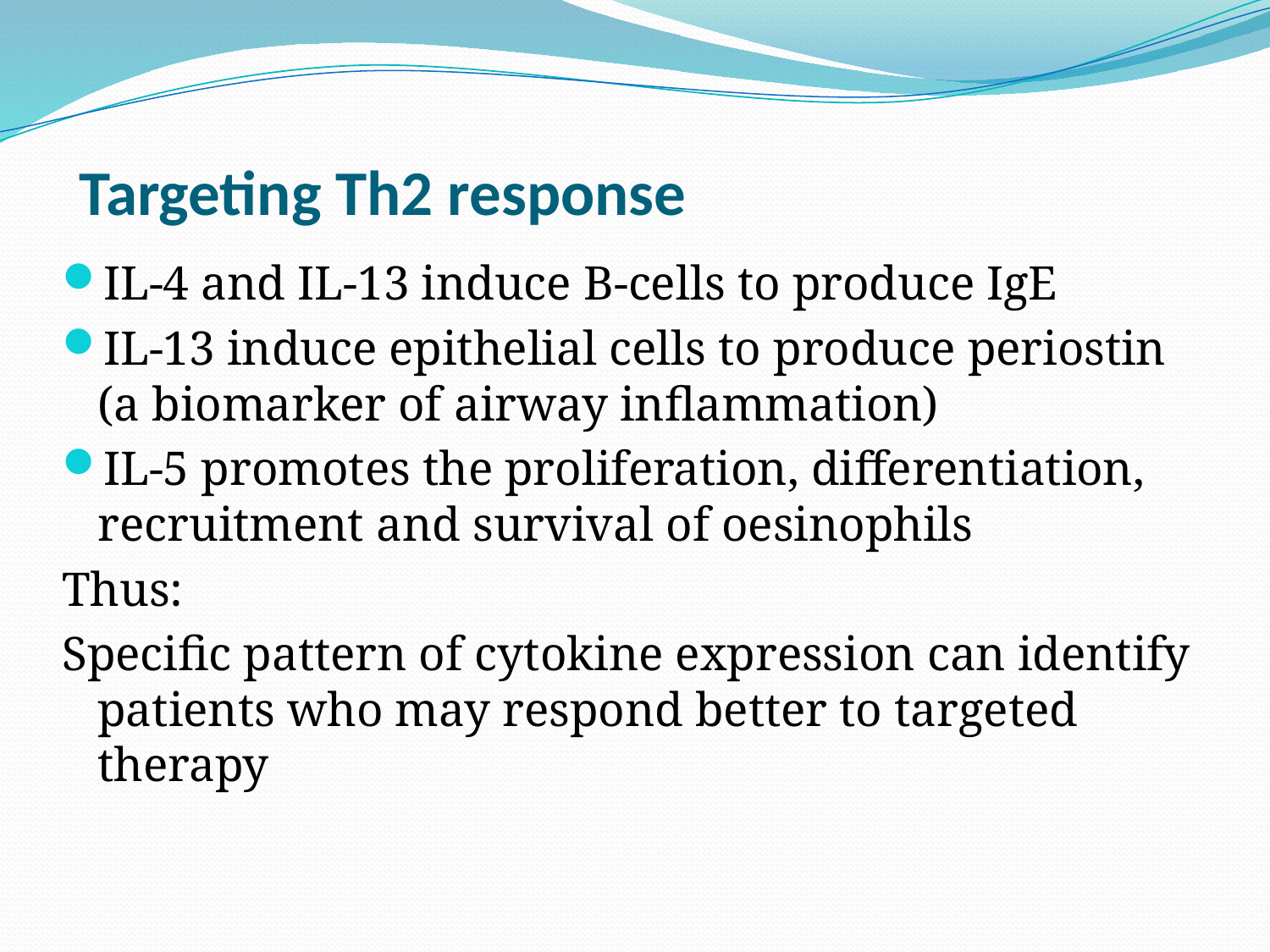

# Targeting Th2 response
IL-4 and IL-13 induce B-cells to produce IgE
IL-13 induce epithelial cells to produce periostin (a biomarker of airway inflammation)
IL-5 promotes the proliferation, differentiation, recruitment and survival of oesinophils
Thus:
Specific pattern of cytokine expression can identify patients who may respond better to targeted therapy